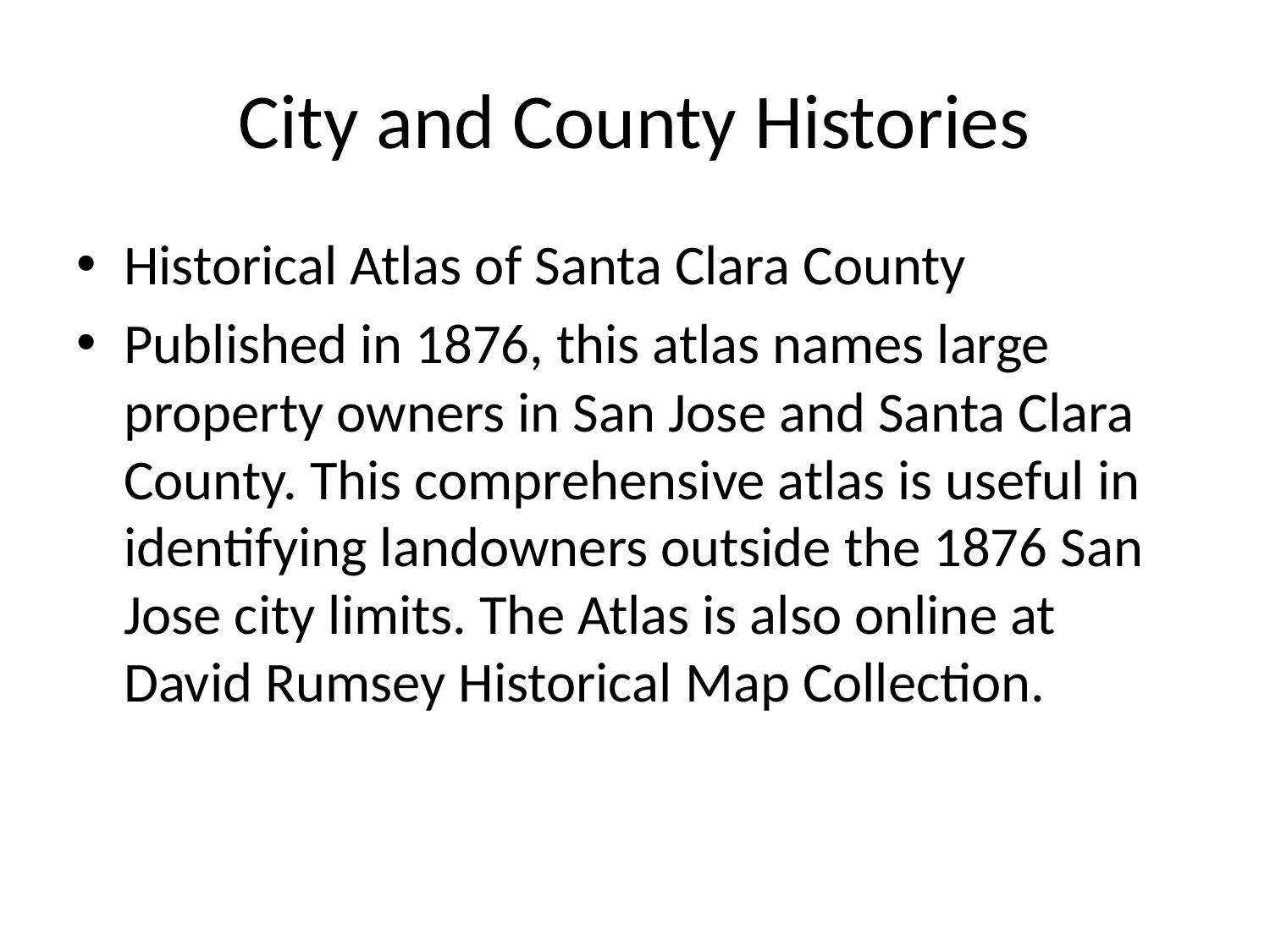

# City and County Histories
Historical Atlas of Santa Clara County
Published in 1876, this atlas names large property owners in San Jose and Santa Clara County. This comprehensive atlas is useful in identifying landowners outside the 1876 San Jose city limits. The Atlas is also online at David Rumsey Historical Map Collection.